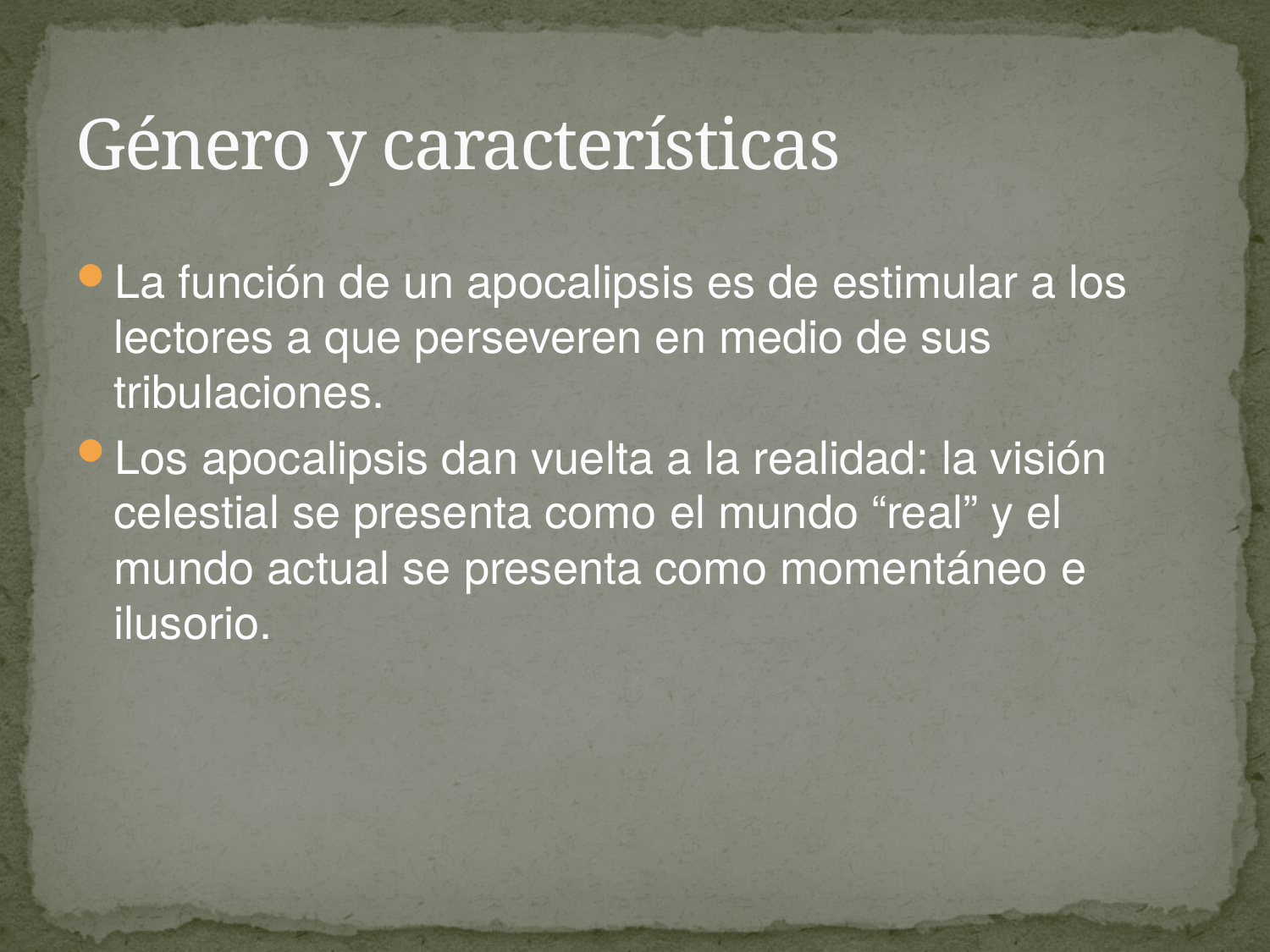

# Género y características
La función de un apocalipsis es de estimular a los lectores a que perseveren en medio de sus tribulaciones.
Los apocalipsis dan vuelta a la realidad: la visión celestial se presenta como el mundo “real” y el mundo actual se presenta como momentáneo e ilusorio.